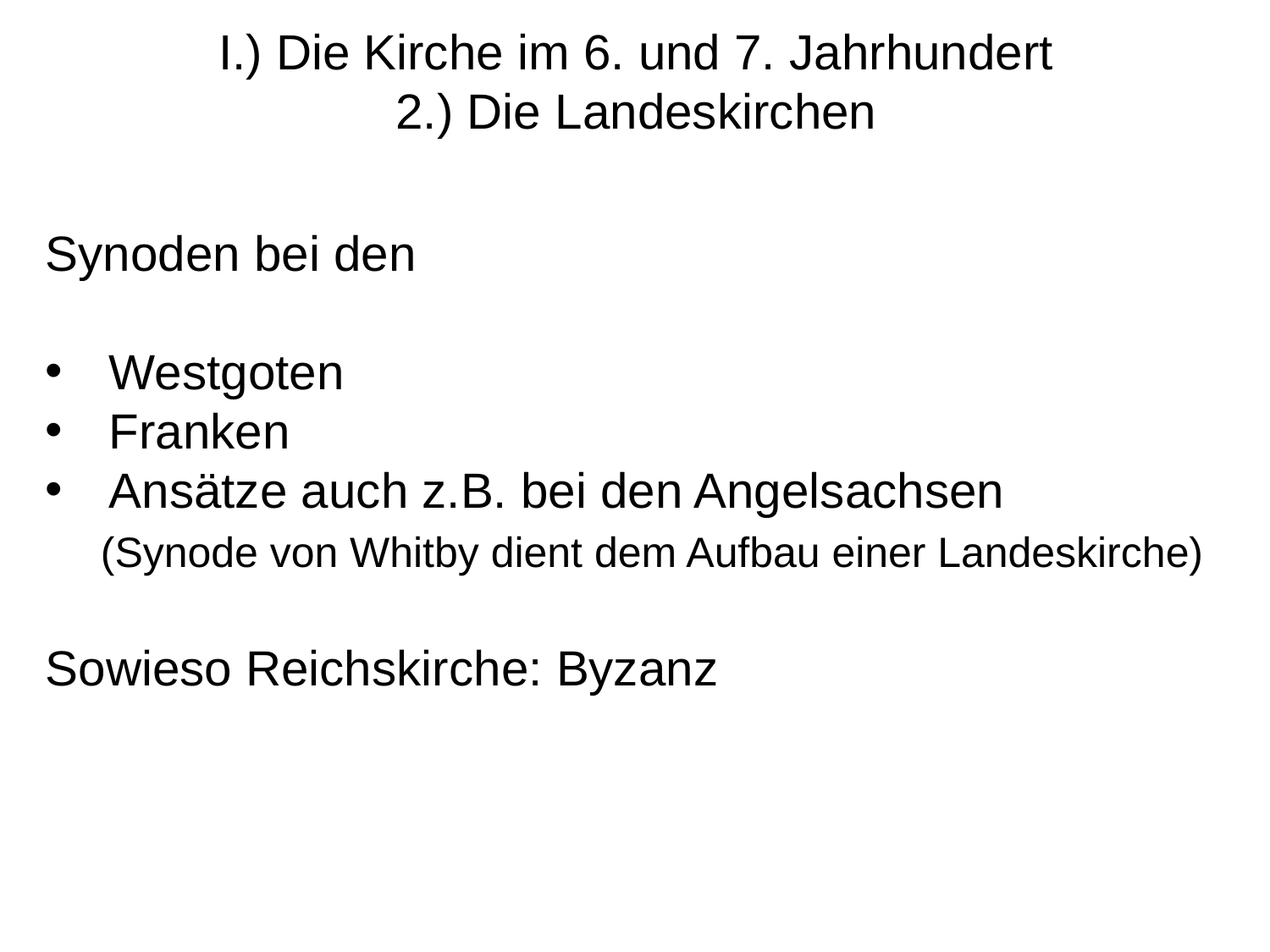

# I.) Die Kirche im 6. und 7. Jahrhundert 2.) Die Landeskirchen

Synoden bei den

Westgoten
Franken
Ansätze auch z.B. bei den Angelsachsen
    (Synode von Whitby dient dem Aufbau einer Landeskirche)

Sowieso Reichskirche: Byzanz